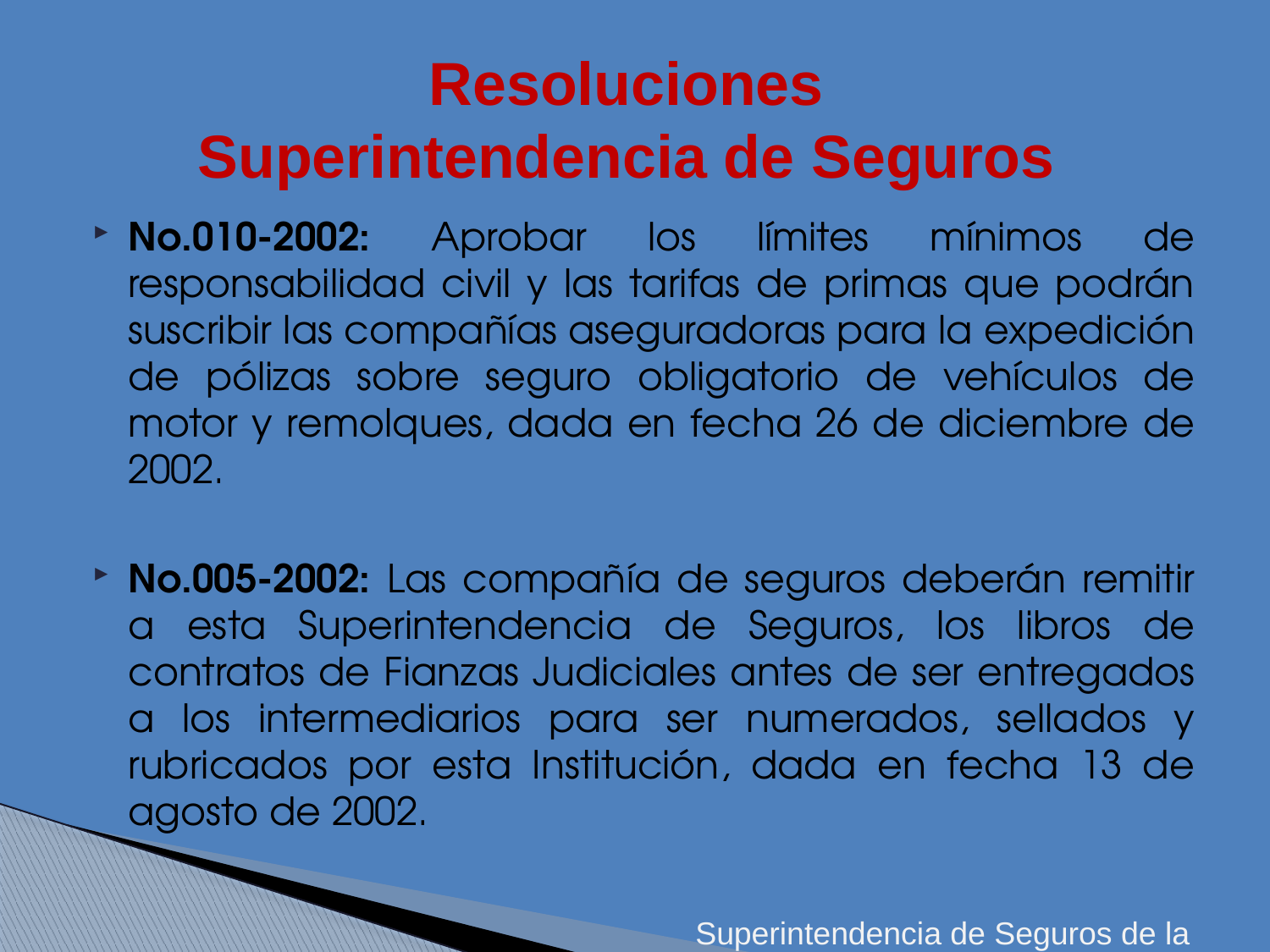

# Resoluciones Superintendencia de Seguros
No.010-2002: Aprobar los límites mínimos de responsabilidad civil y las tarifas de primas que podrán suscribir las compañías aseguradoras para la expedición de pólizas sobre seguro obligatorio de vehículos de motor y remolques, dada en fecha 26 de diciembre de 2002.

No.005-2002: Las compañía de seguros deberán remitir a esta Superintendencia de Seguros, los libros de contratos de Fianzas Judiciales antes de ser entregados a los intermediarios para ser numerados, sellados y rubricados por esta Institución, dada en fecha 13 de agosto de 2002.
  Superintendencia de Seguros de la República Dominicana